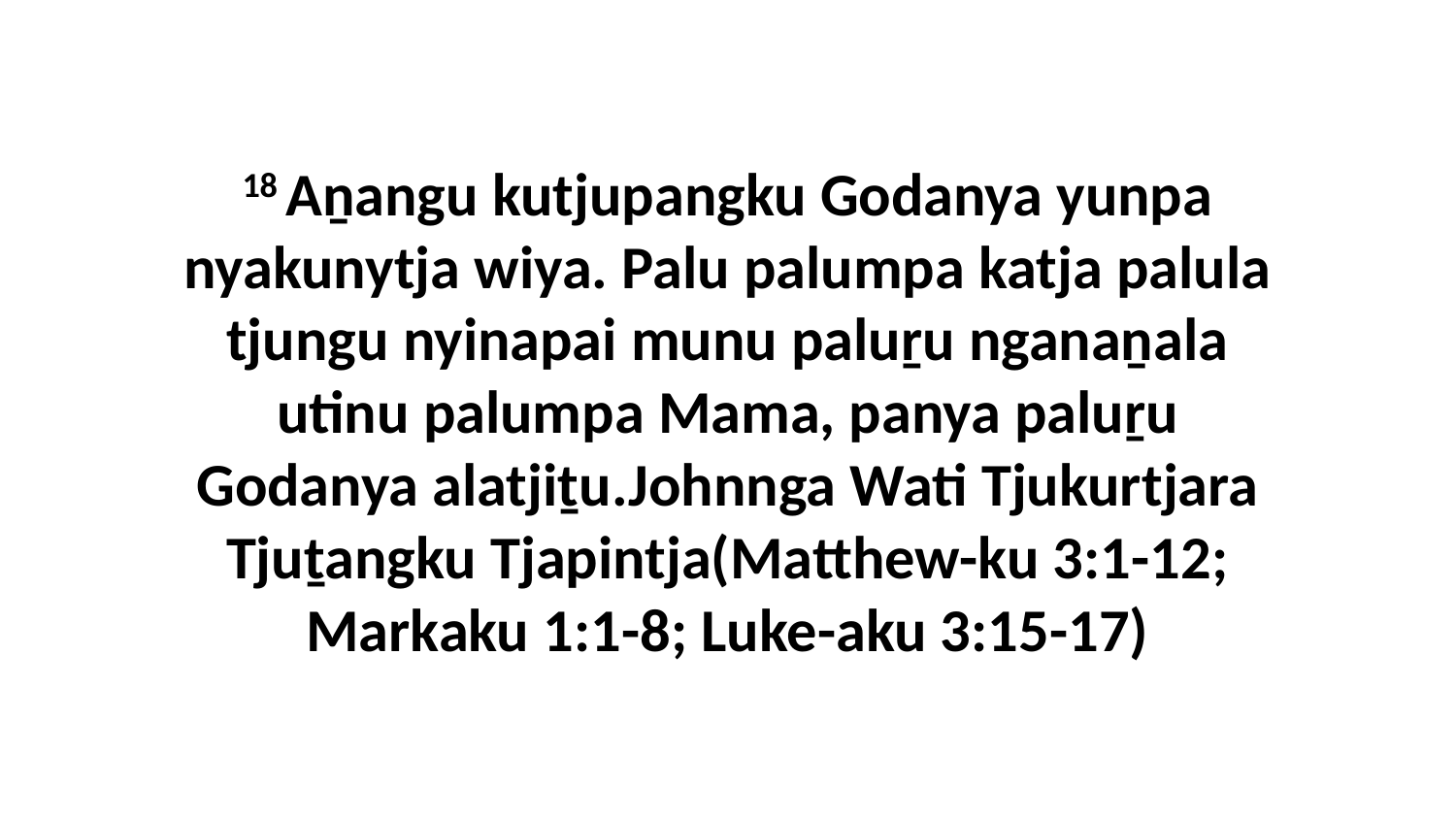

18 Aṉangu kutjupangku Godanya yunpa nyakunytja wiya. Palu palumpa katja palula tjungu nyinapai munu paluṟu nganaṉala utinu palumpa Mama, panya paluṟu Godanya alatjiṯu.Johnnga Wati Tjukurtjara Tjuṯangku Tjapintja(Matthew-ku 3:1-12; Markaku 1:1-8; Luke-aku 3:15-17)